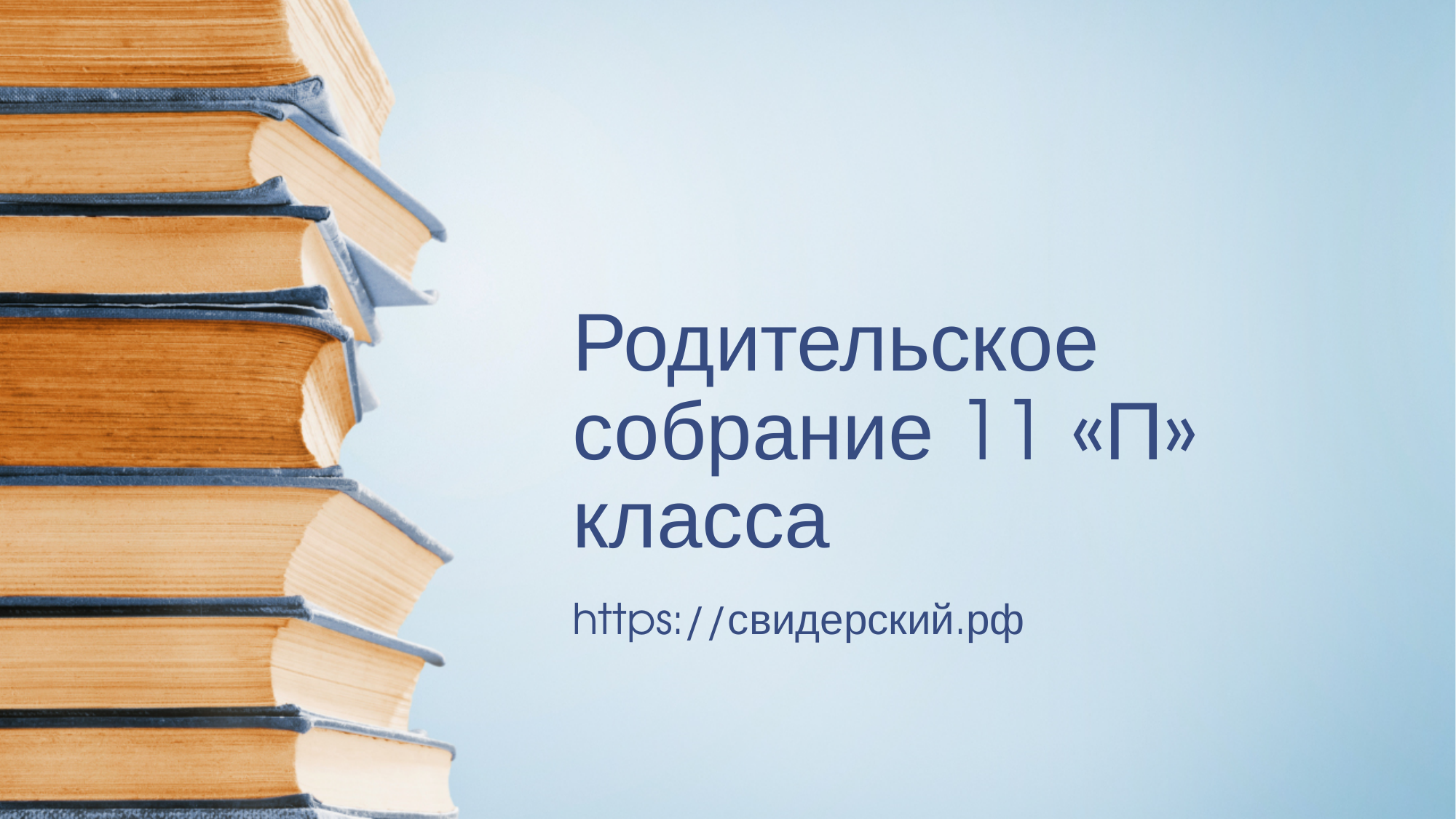

# Родительское собрание 11 «П» класса
https://свидерский.рф